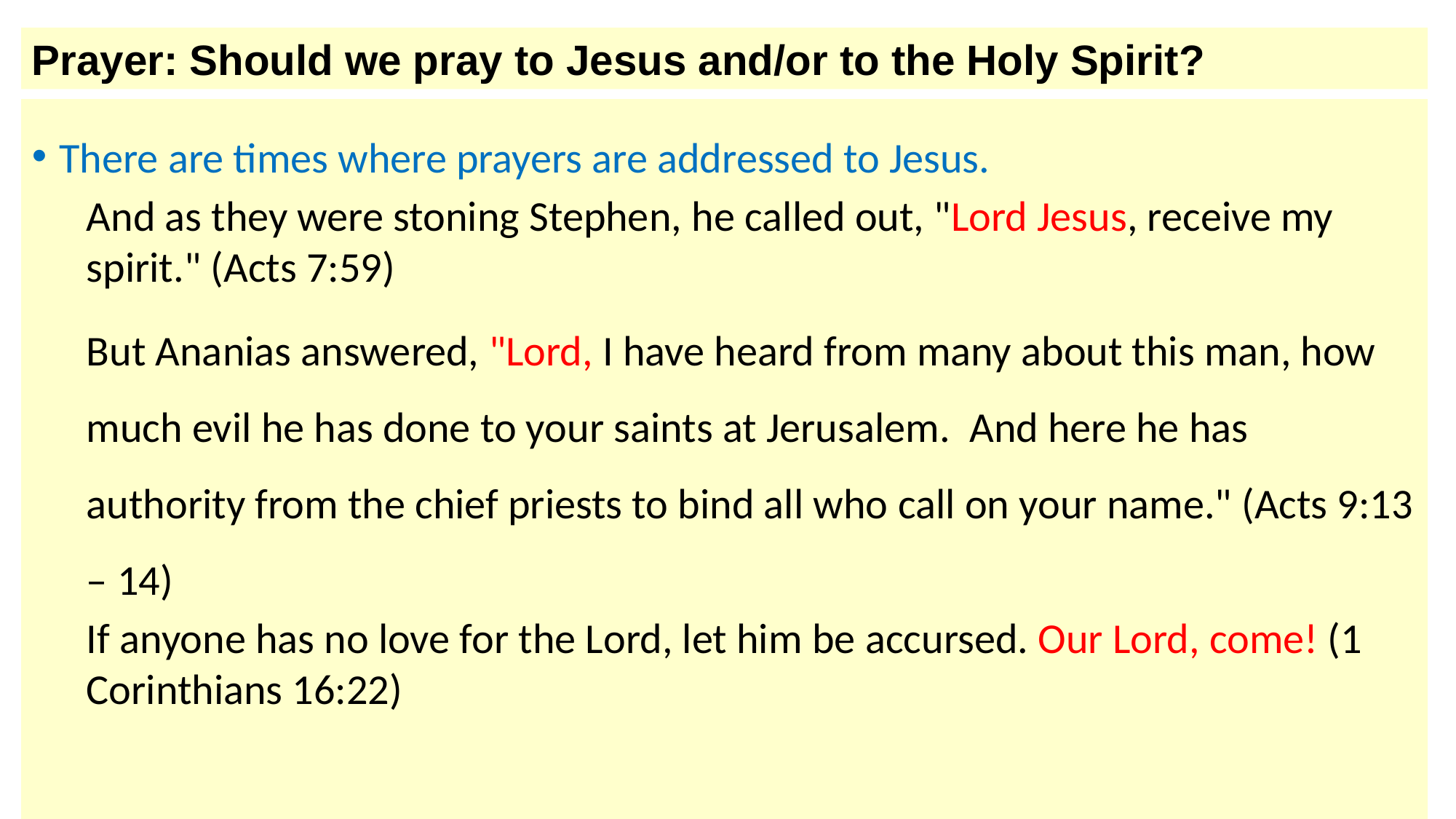

Prayer: Should we pray to Jesus and/or to the Holy Spirit?
There are times where prayers are addressed to Jesus.
And as they were stoning Stephen, he called out, "Lord Jesus, receive my spirit." (Acts 7:59)
But Ananias answered, "Lord, I have heard from many about this man, how much evil he has done to your saints at Jerusalem.  And here he has authority from the chief priests to bind all who call on your name." (Acts 9:13 – 14)
If anyone has no love for the Lord, let him be accursed. Our Lord, come! (1 Corinthians 16:22)